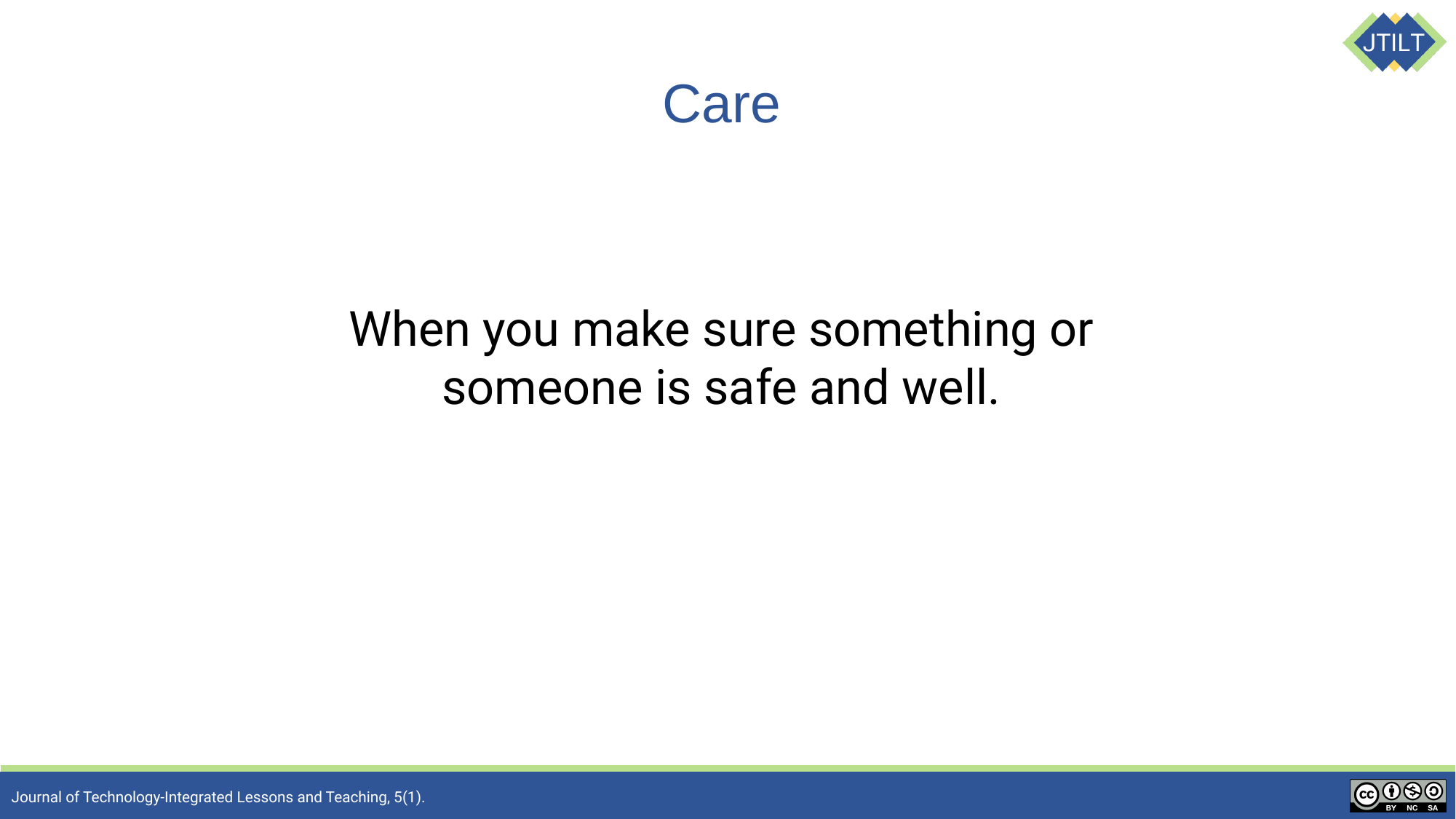

# Care
When you make sure something or someone is safe and well.